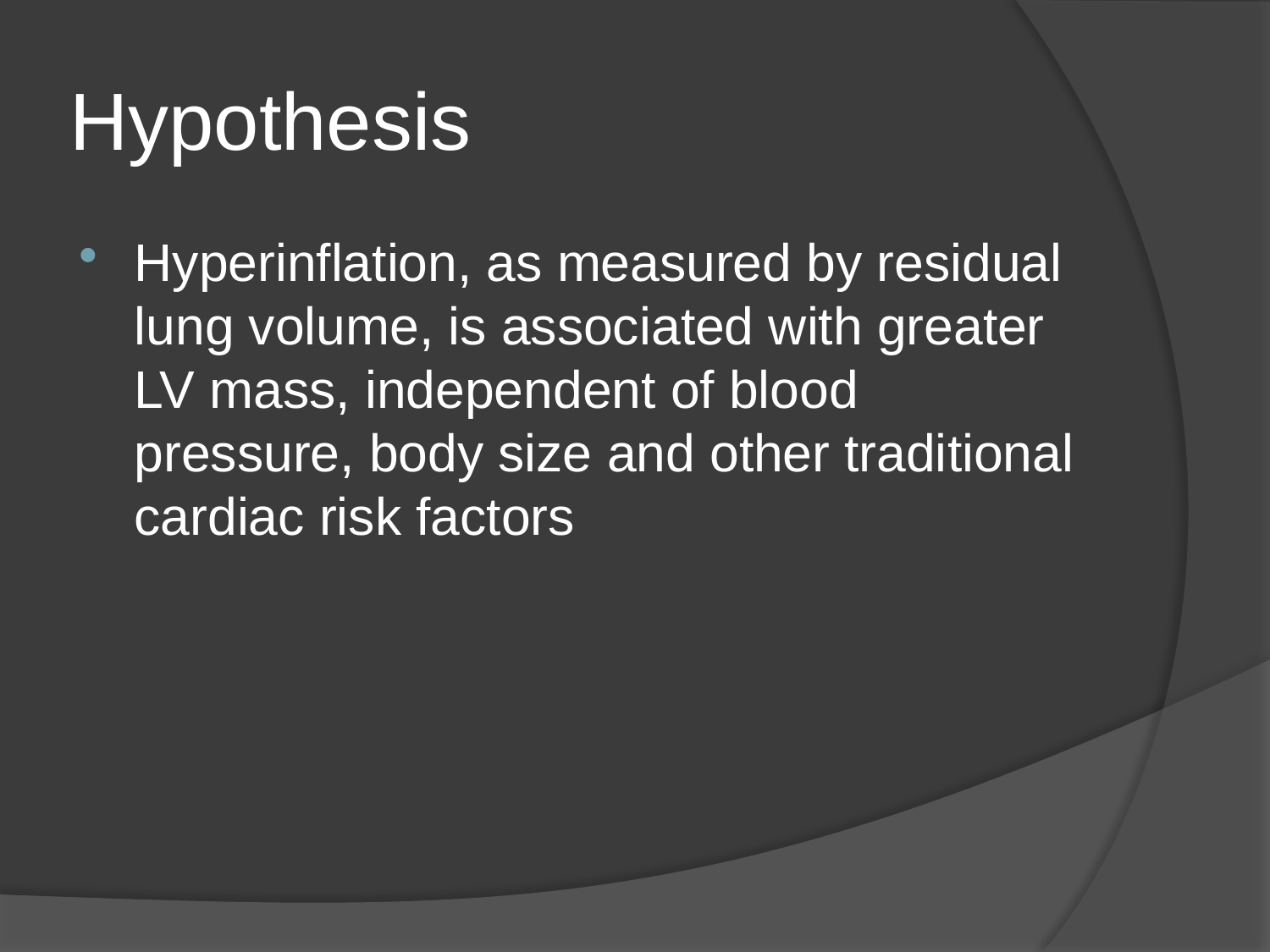

# Hypothesis
Hyperinflation, as measured by residual lung volume, is associated with greater LV mass, independent of blood pressure, body size and other traditional cardiac risk factors